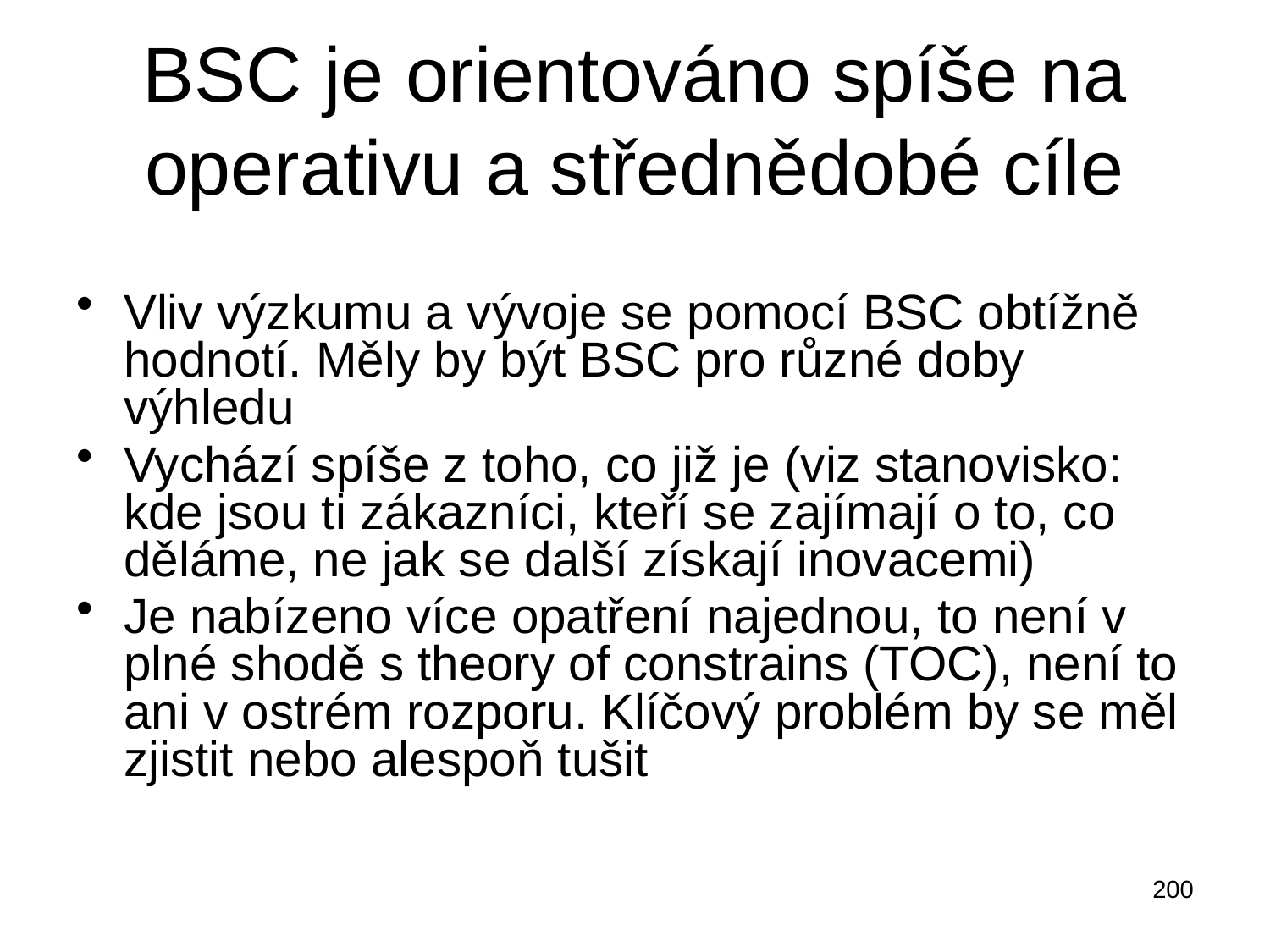

# BSC je orientováno spíše na operativu a střednědobé cíle
Vliv výzkumu a vývoje se pomocí BSC obtížně hodnotí. Měly by být BSC pro různé doby výhledu
Vychází spíše z toho, co již je (viz stanovisko: kde jsou ti zákazníci, kteří se zajímají o to, co děláme, ne jak se další získají inovacemi)
Je nabízeno více opatření najednou, to není v plné shodě s theory of constrains (TOC), není to ani v ostrém rozporu. Klíčový problém by se měl zjistit nebo alespoň tušit
200